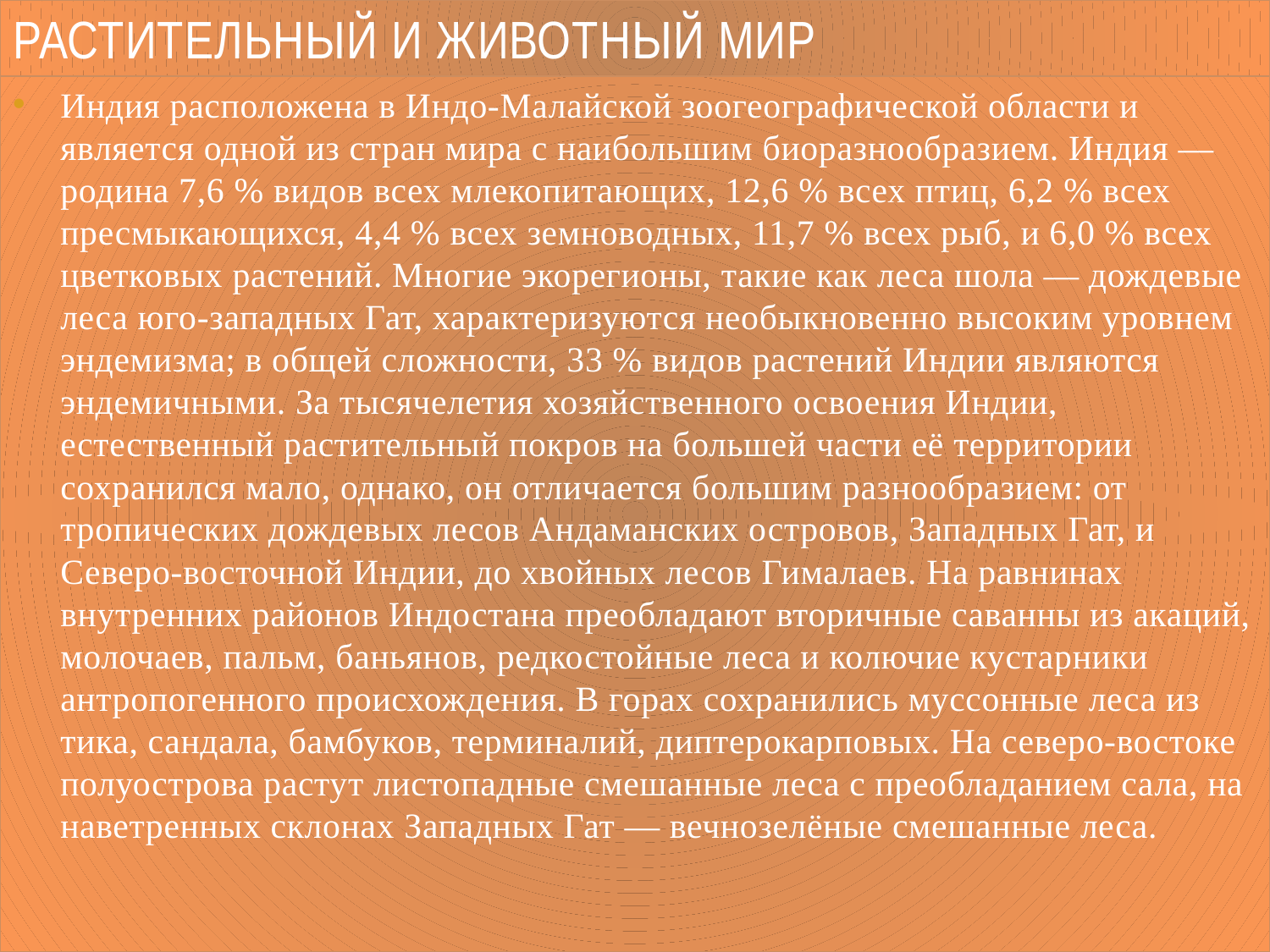

# Растительный и Животный мир
Индия расположена в Индо-Малайской зоогеографической области и является одной из стран мира с наибольшим биоразнообразием. Индия — родина 7,6 % видов всех млекопитающих, 12,6 % всех птиц, 6,2 % всех пресмыкающихся, 4,4 % всех земноводных, 11,7 % всех рыб, и 6,0 % всех цветковых растений. Многие экорегионы, такие как леса шола — дождевые леса юго-западных Гат, характеризуются необыкновенно высоким уровнем эндемизма; в общей сложности, 33 % видов растений Индии являются эндемичными. За тысячелетия хозяйственного освоения Индии, естественный растительный покров на большей части её территории сохранился мало, однако, он отличается большим разнообразием: от тропических дождевых лесов Андаманских островов, Западных Гат, и Северо-восточной Индии, до хвойных лесов Гималаев. На равнинах внутренних районов Индостана преобладают вторичные саванны из акаций, молочаев, пальм, баньянов, редкостойные леса и колючие кустарники антропогенного происхождения. В горах сохранились муссонные леса из тика, сандала, бамбуков, терминалий, диптерокарповых. На северо-востоке полуострова растут листопадные смешанные леса с преобладанием сала, на наветренных склонах Западных Гат — вечнозелёные смешанные леса.